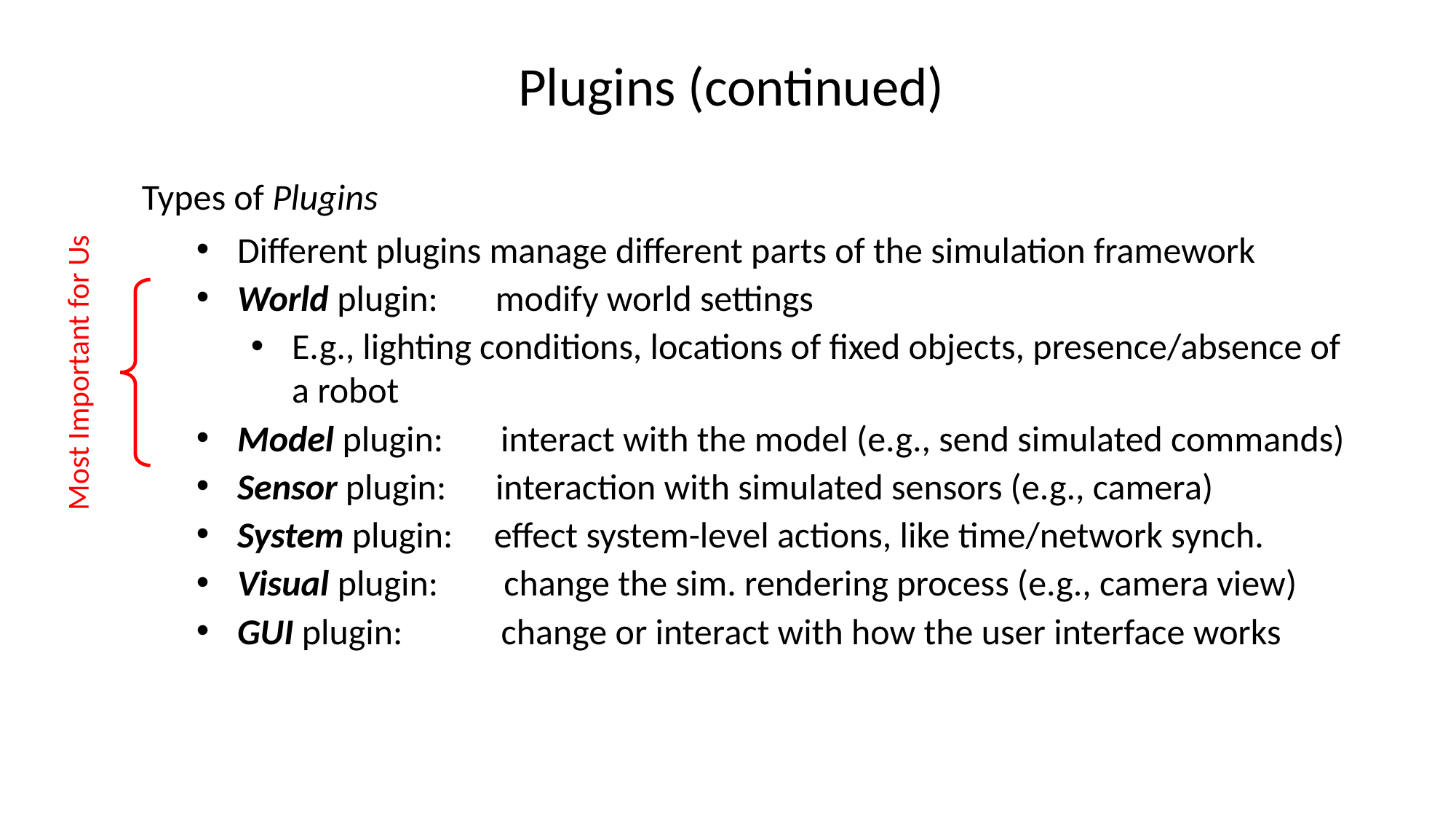

Plugins (continued)
Types of Plugins
Different plugins manage different parts of the simulation framework
World plugin:       modify world settings
E.g., lighting conditions, locations of fixed objects, presence/absence of a robot
Model plugin:       interact with the model (e.g., send simulated commands)
Sensor plugin:      interaction with simulated sensors (e.g., camera)
System plugin:     effect system-level actions, like time/network synch.
Visual plugin:        change the sim. rendering process (e.g., camera view)
GUI plugin:            change or interact with how the user interface works

Most Important for Us